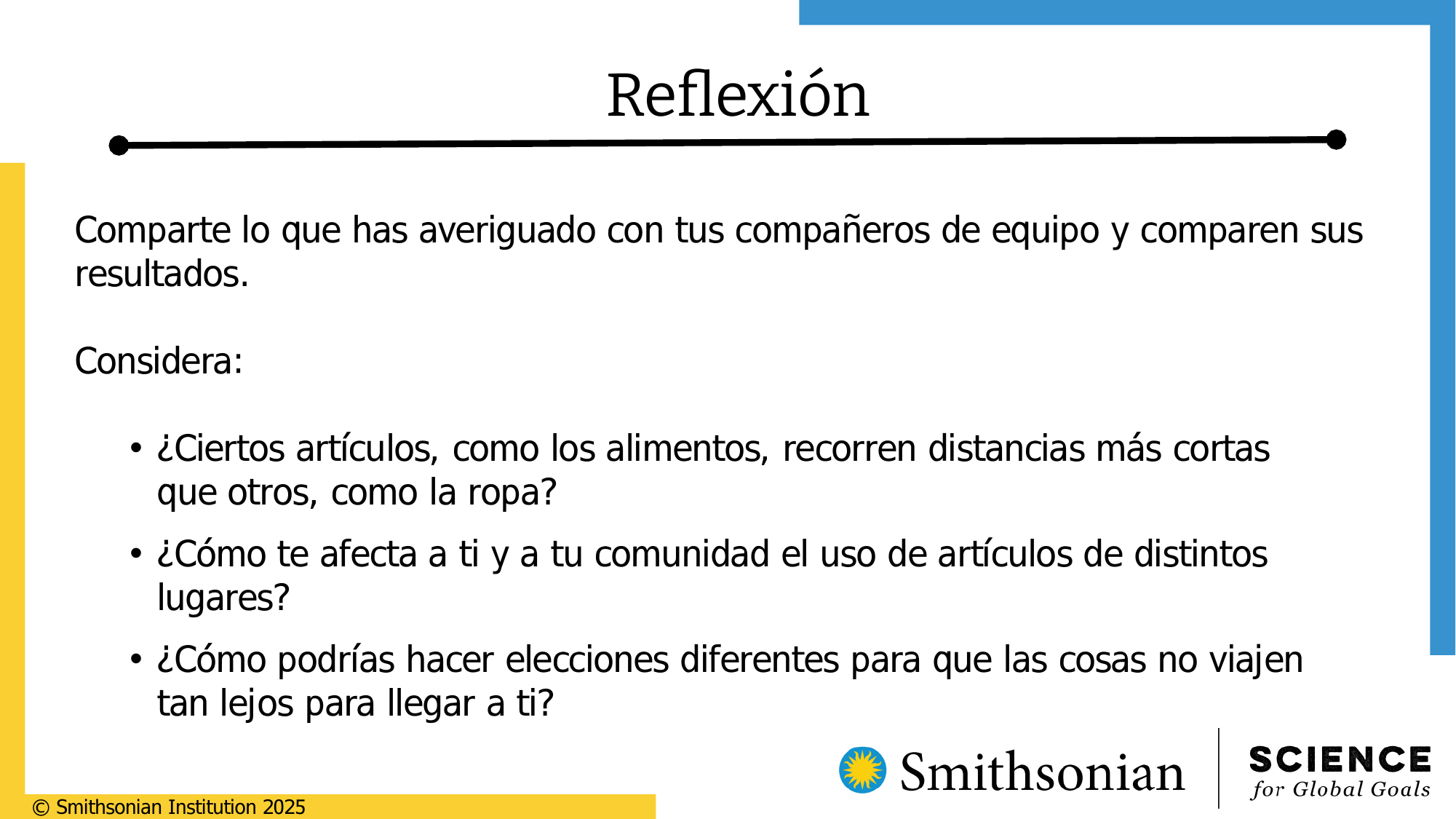

# Reflexión
Comparte lo que has averiguado con tus compañeros de equipo y comparen sus resultados.

Considera:

¿Ciertos artículos, como los alimentos, recorren distancias más cortas
que otros, como la ropa?
¿Cómo te afecta a ti y a tu comunidad el uso de artículos de distintos lugares?
¿Cómo podrías hacer elecciones diferentes para que las cosas no viajen
tan lejos para llegar a ti?